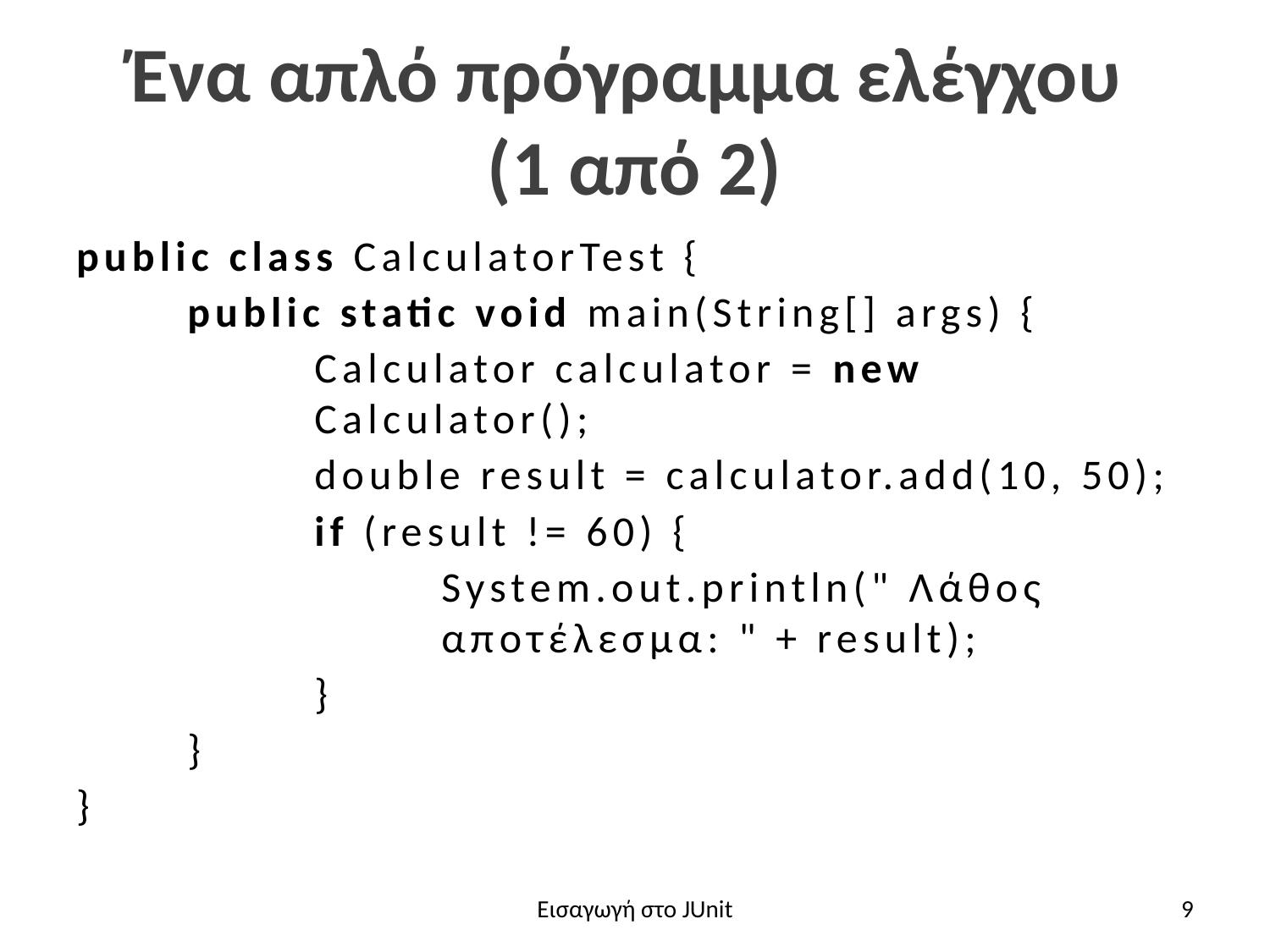

# Ένα απλό πρόγραμμα ελέγχου (1 από 2)
public class CalculatorTest {
public static void main(String[] args) {
Calculator calculator = new Calculator();
double result = calculator.add(10, 50);
if (result != 60) {
System.out.println(" Λάθος αποτέλεσμα: " + result);
}
}
}
Εισαγωγή στο JUnit
9